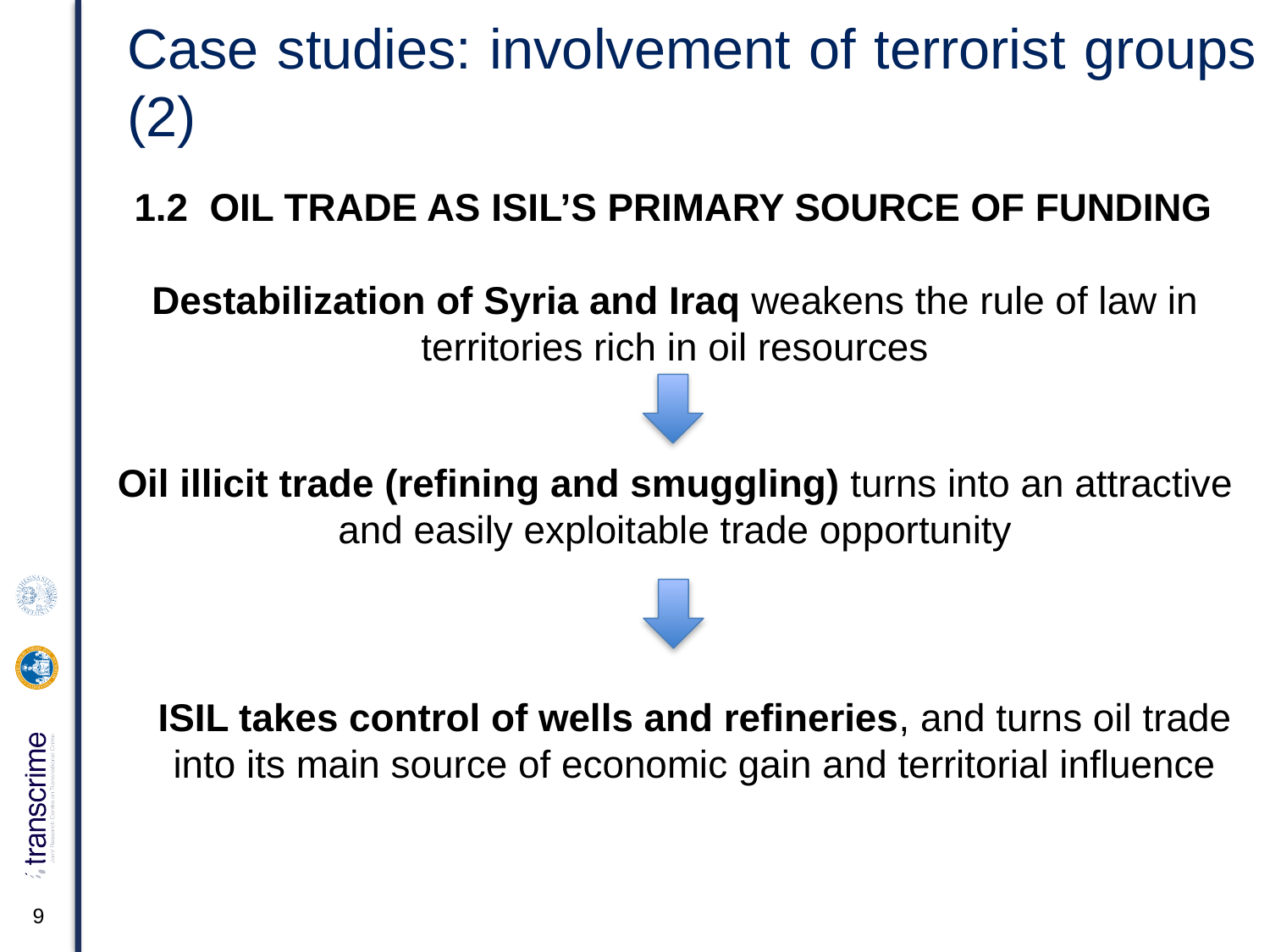

Case studies: involvement of terrorist groups (2)
1.2  Oil trade as ISIL’s primary source of funding

Destabilization of Syria and Iraq weakens the rule of law in territories rich in oil resources

Oil illicit trade (refining and smuggling) turns into an attractive and easily exploitable trade opportunity

ISIL takes control of wells and refineries, and turns oil trade into its main source of economic gain and territorial influence

9